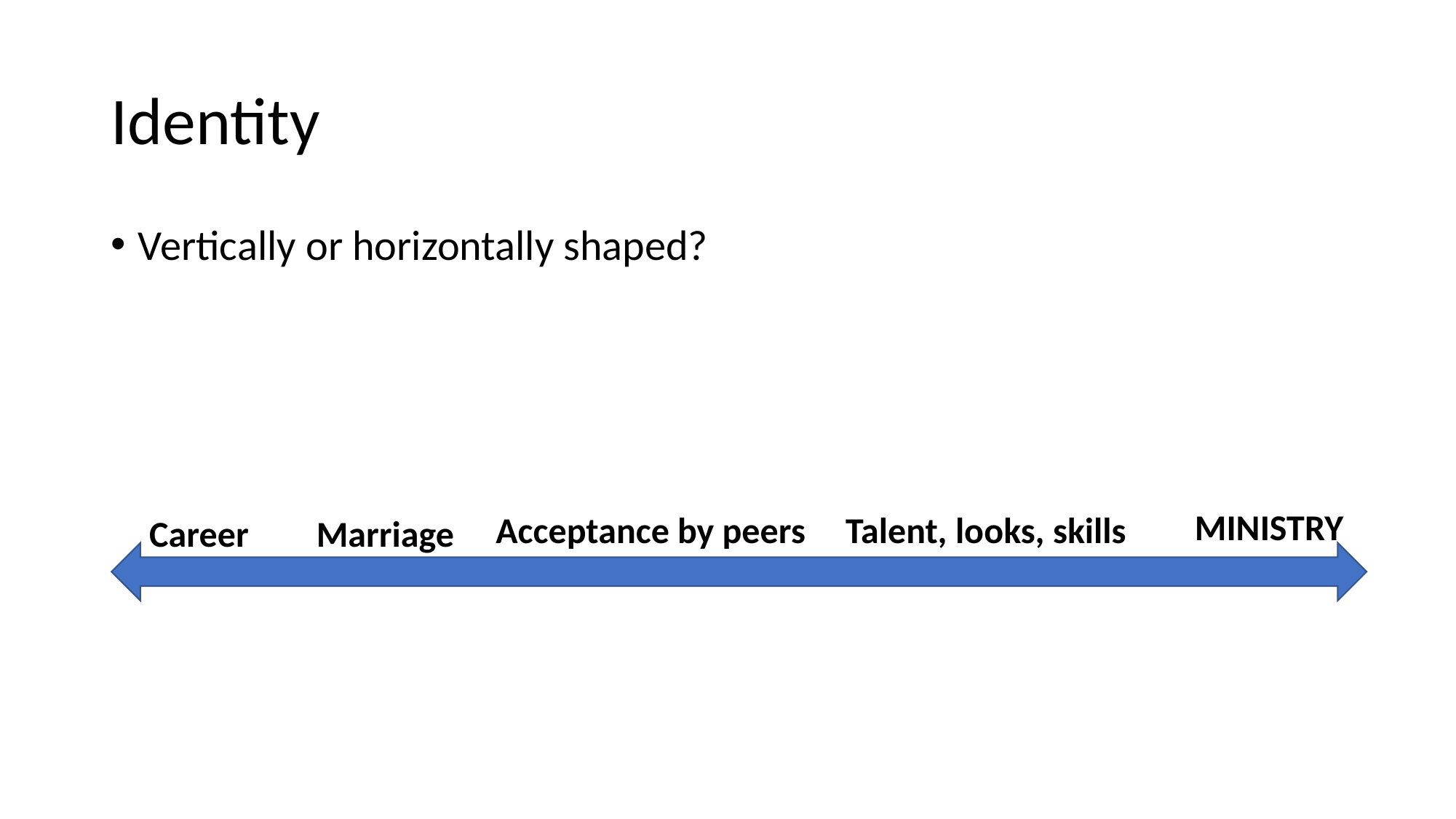

# Identity
Vertically or horizontally shaped?

MINISTRY
Acceptance by peers
Talent, looks, skills
Career
Marriage